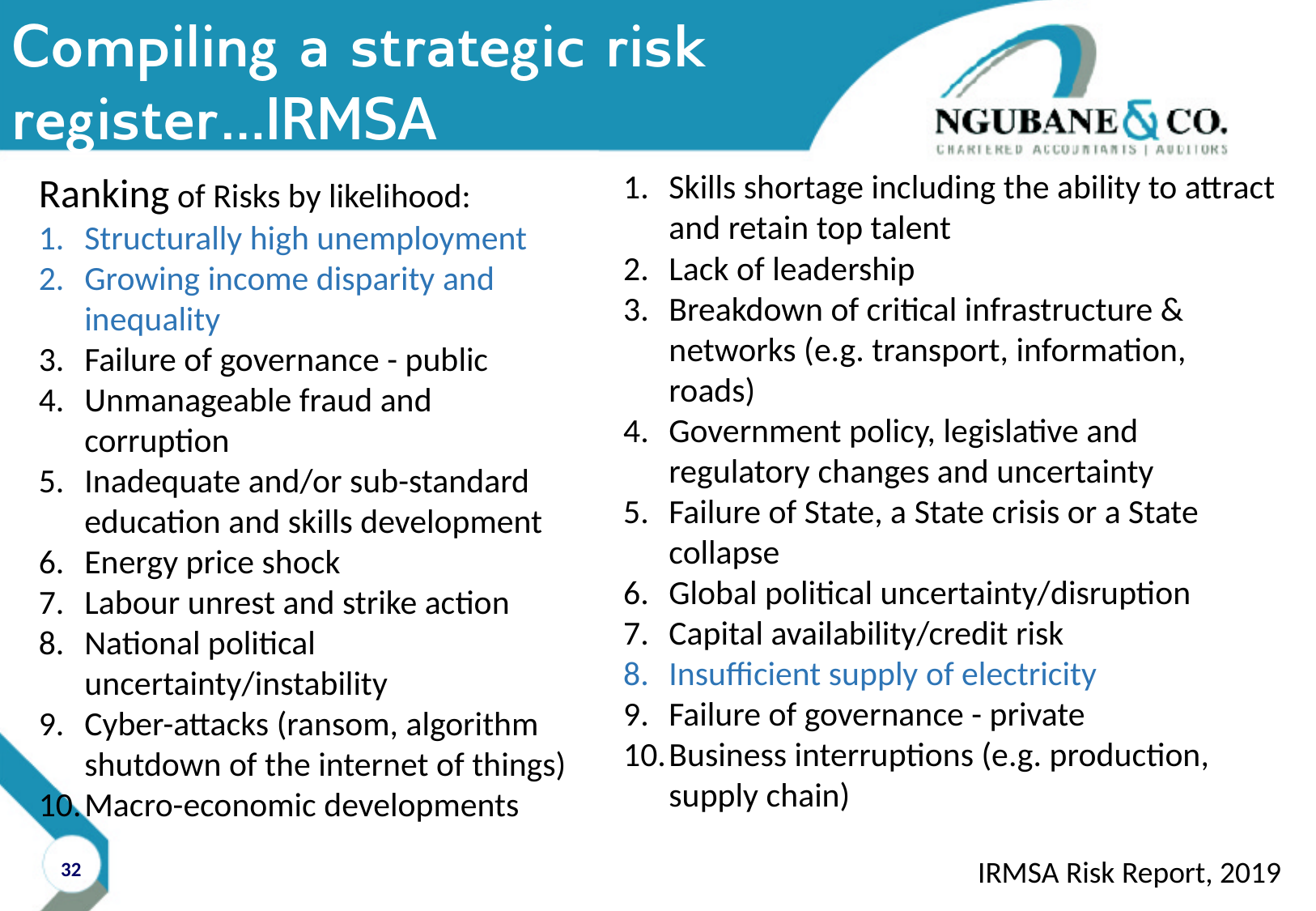

Compiling a strategic risk register…IRMSA
Skills shortage including the ability to attract and retain top talent
Lack of leadership
Breakdown of critical infrastructure & networks (e.g. transport, information, roads)
Government policy, legislative and regulatory changes and uncertainty
Failure of State, a State crisis or a State collapse
Global political uncertainty/disruption
Capital availability/credit risk
Insufficient supply of electricity
Failure of governance - private
Business interruptions (e.g. production, supply chain)
Ranking of Risks by likelihood:
Structurally high unemployment
Growing income disparity and inequality
Failure of governance - public
Unmanageable fraud and corruption
Inadequate and/or sub-standard education and skills development
Energy price shock
Labour unrest and strike action
National political uncertainty/instability
Cyber-attacks (ransom, algorithm shutdown of the internet of things)
Macro-economic developments
32
IRMSA Risk Report, 2019